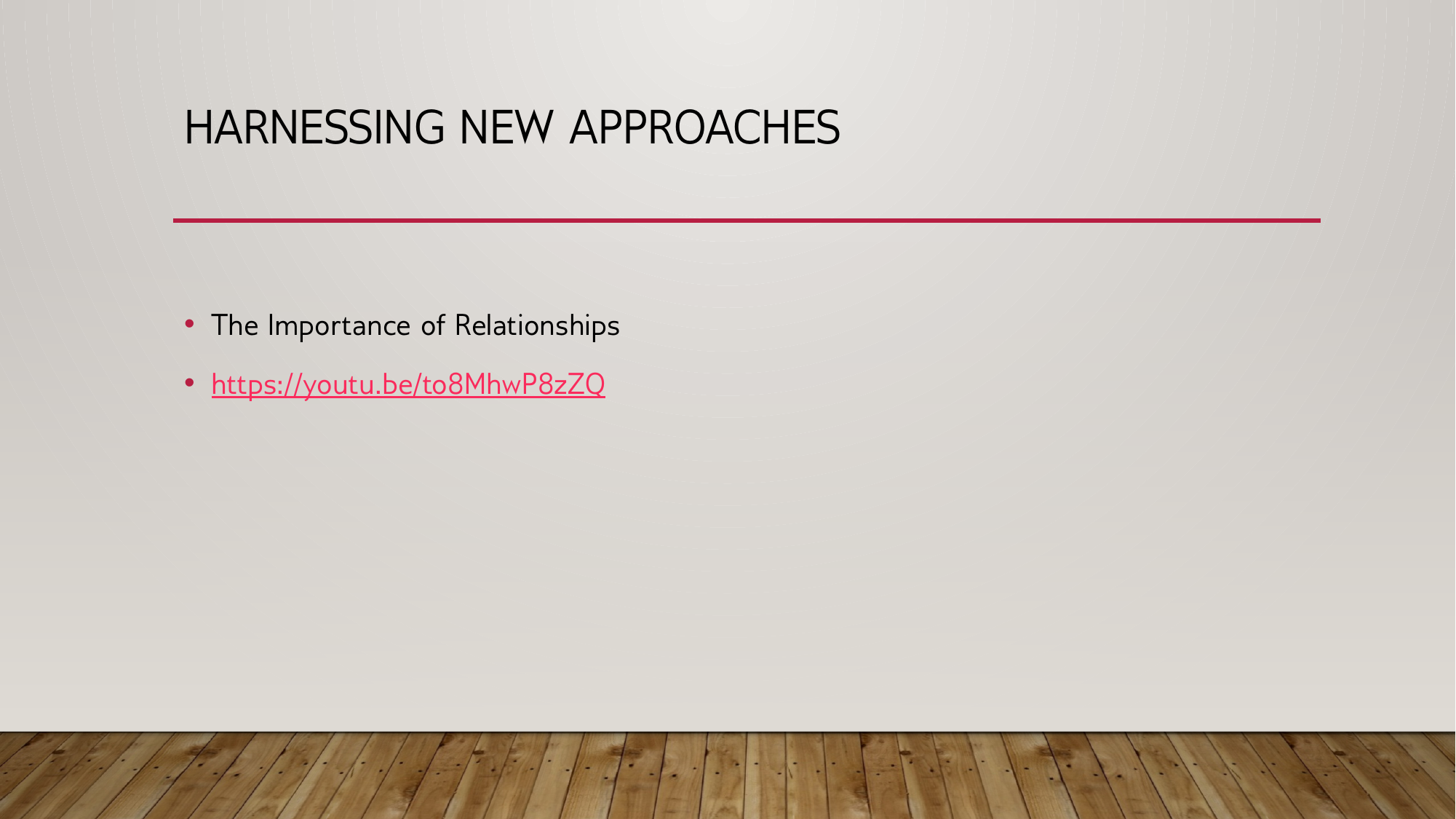

# Harnessing New Approaches

The Importance of Relationships
https://youtu.be/to8MhwP8zZQ